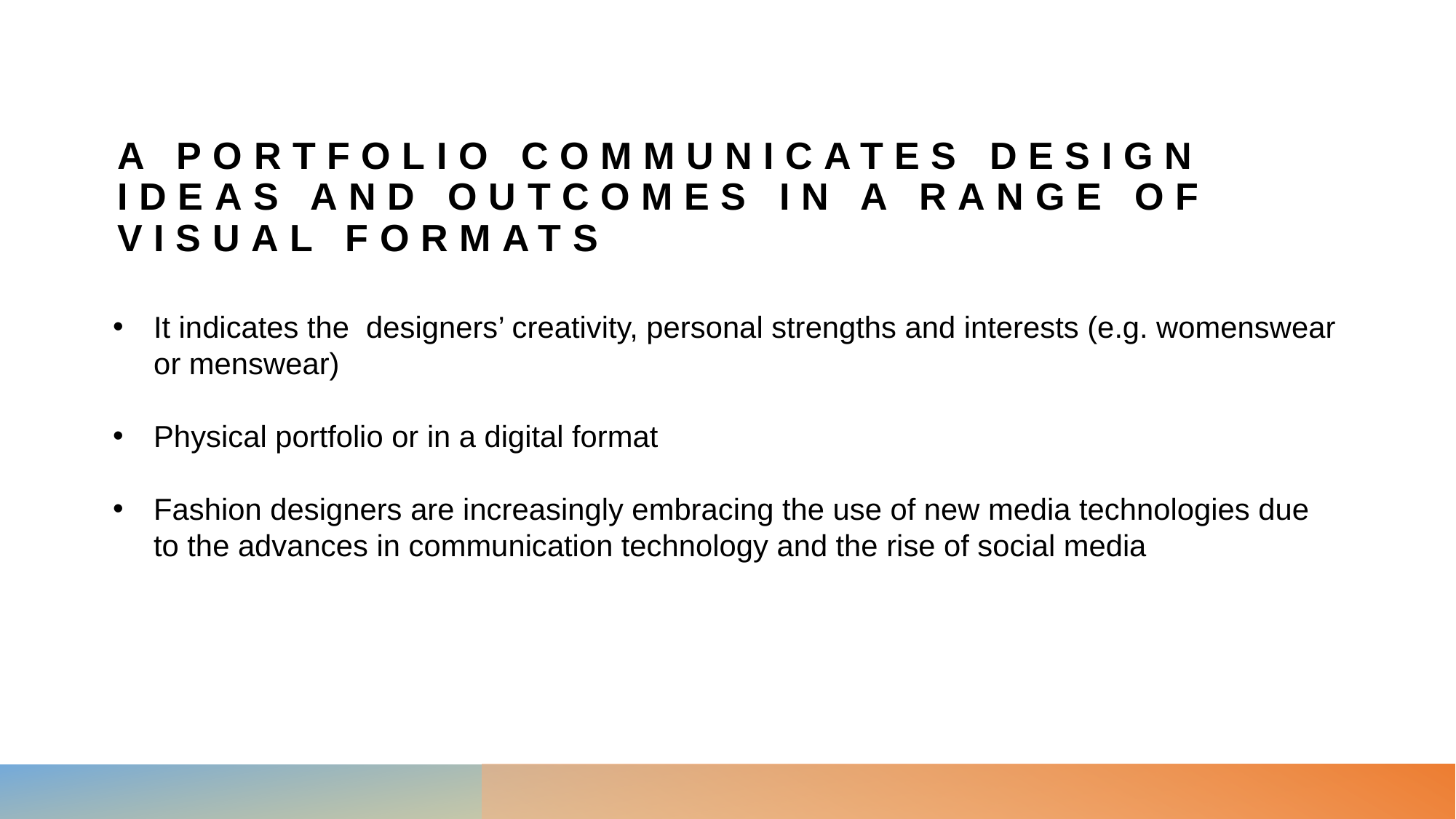

# A Portfolio communicates design ideas and outcomes in A range of visual formats
It indicates the  designers’ creativity, personal strengths and interests (e.g. womenswear or menswear)

Physical portfolio or in a digital format

Fashion designers are increasingly embracing the use of new media technologies due to the advances in communication technology and the rise of social media